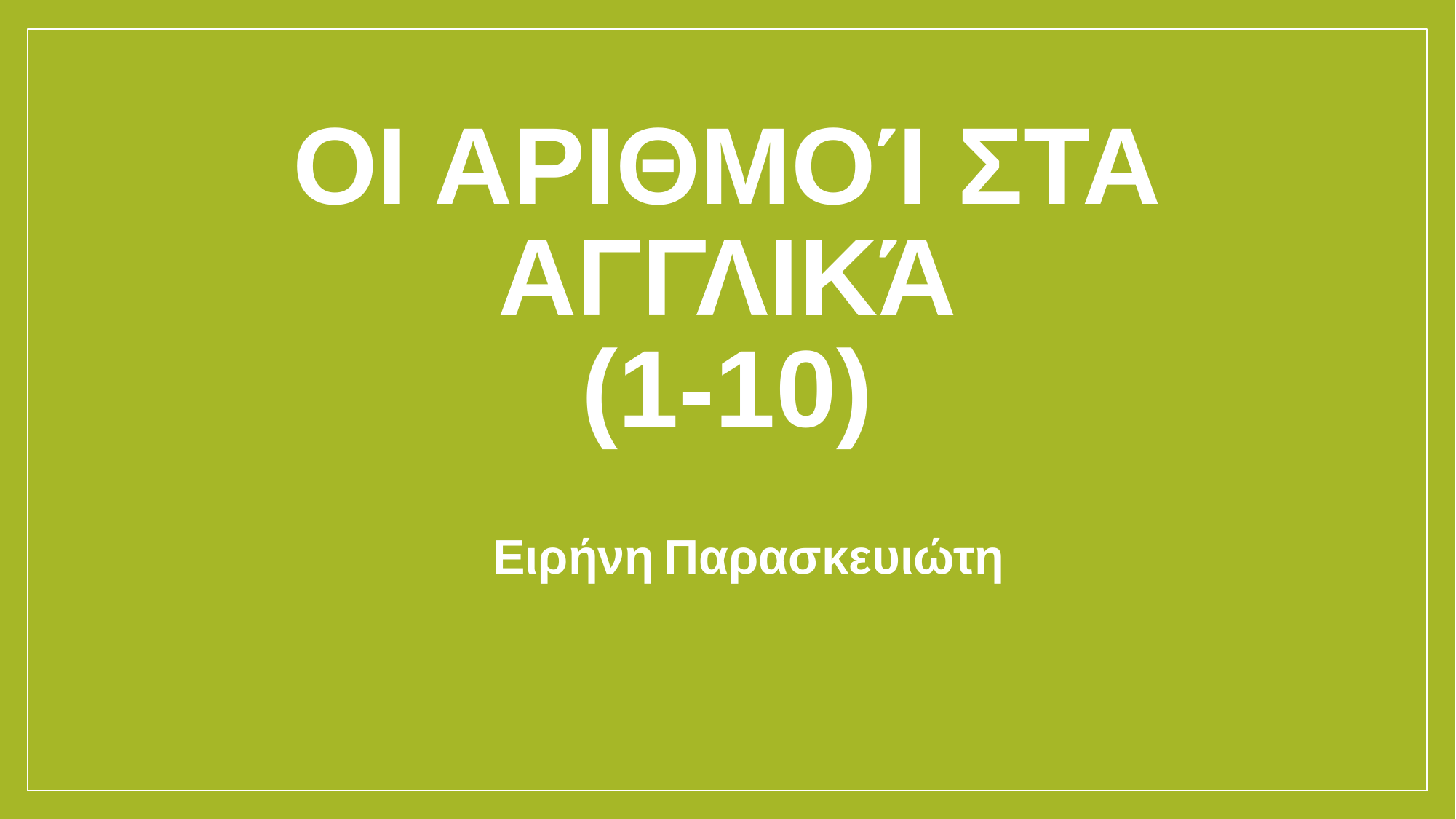

# Οι αριθμοί στα αγγλικά (1-10)
Ειρήνη Παρασκευιώτη